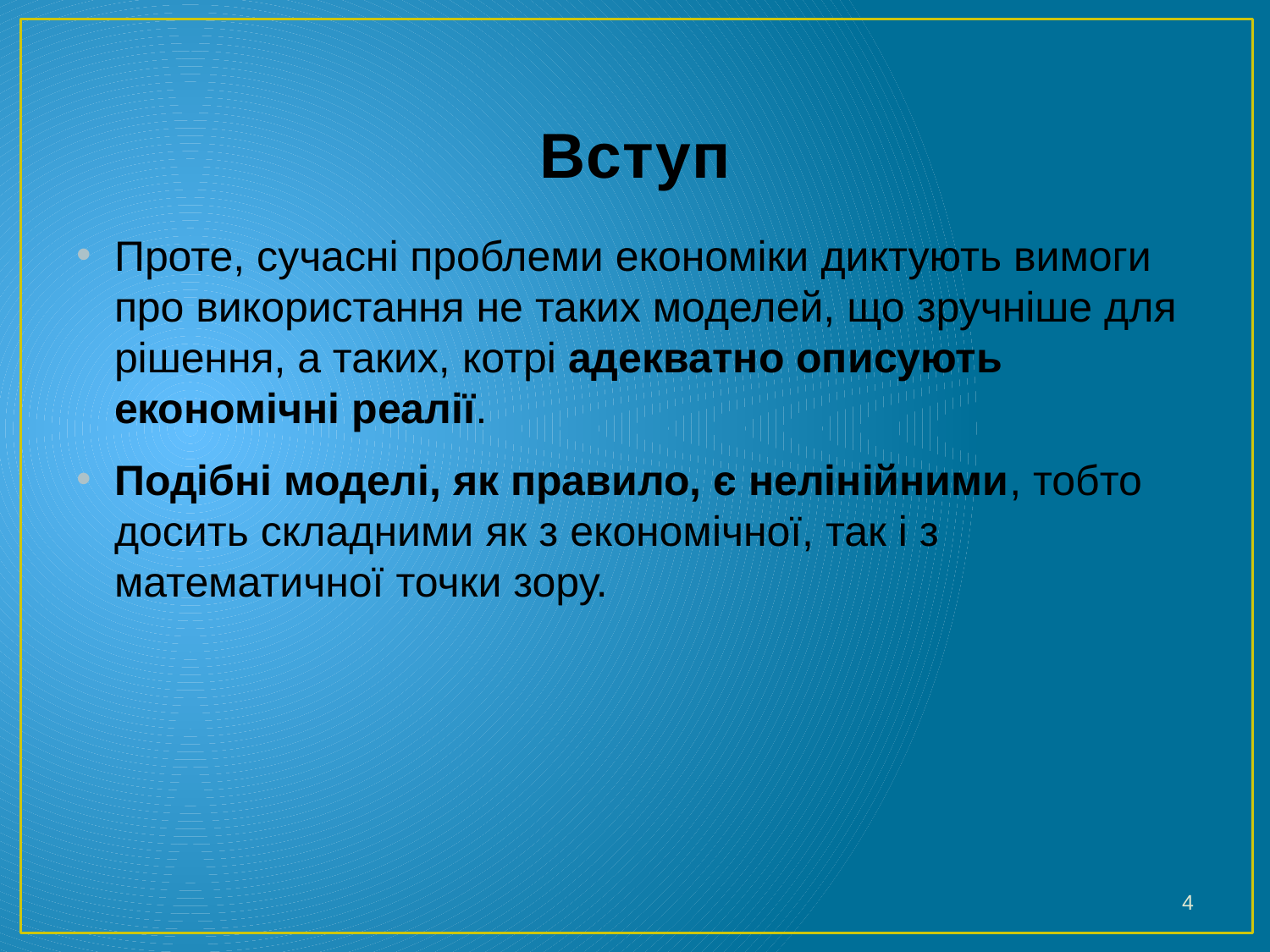

# Вступ
Проте, сучасні проблеми економіки диктують вимоги про використання не таких моделей, що зручніше для рішення, а таких, котрі адекватно описують економічні реалії.
Подібні моделі, як правило, є нелінійними, тобто досить складними як з економічної, так і з математичної точки зору.
4